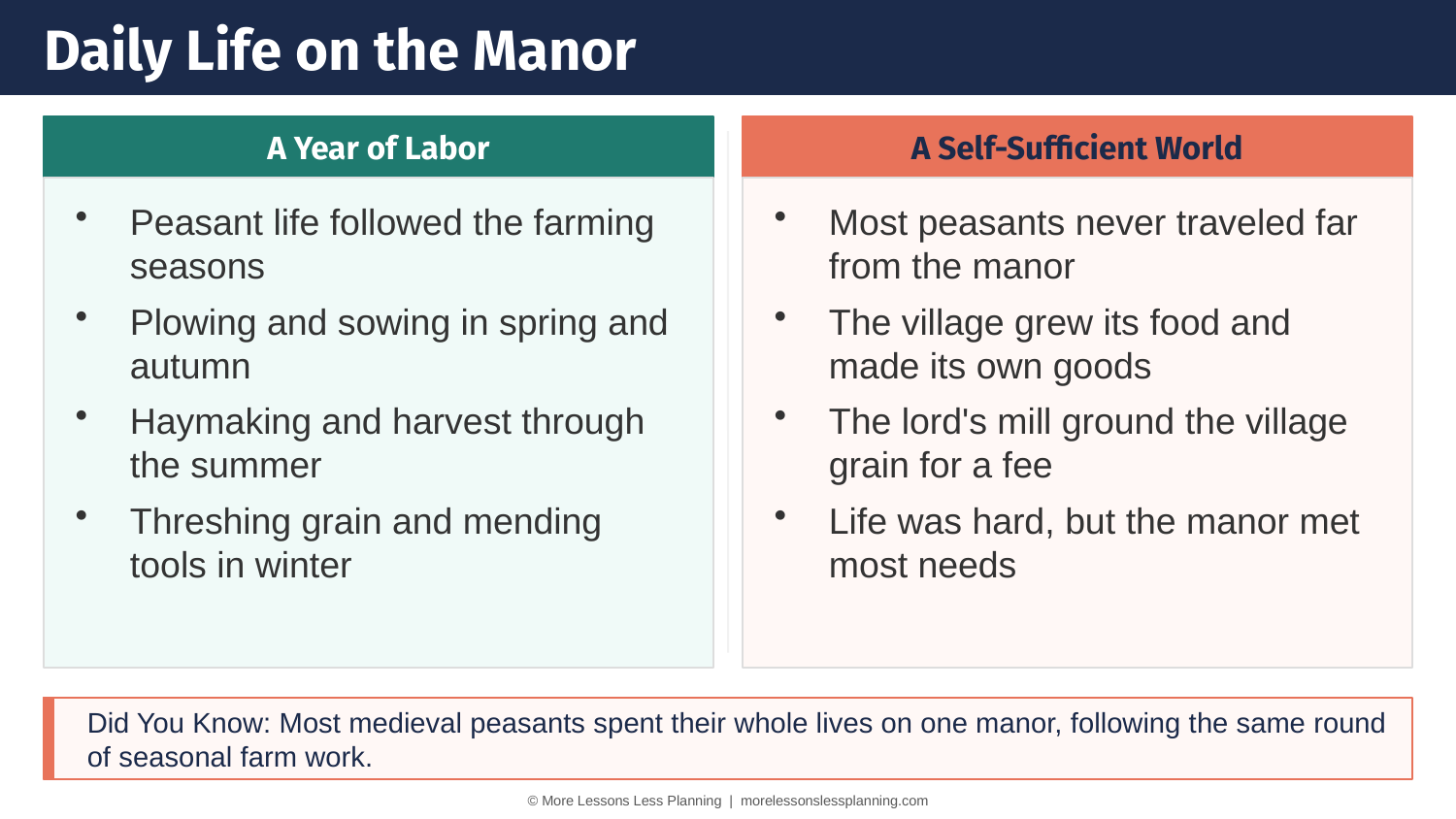

Daily Life on the Manor

A Year of Labor

A Self-Sufficient World

Peasant life followed the farming seasons
Plowing and sowing in spring and autumn
Haymaking and harvest through the summer
Threshing grain and mending tools in winter
Most peasants never traveled far from the manor
The village grew its food and made its own goods
The lord's mill ground the village grain for a fee
Life was hard, but the manor met most needs

Did You Know: Most medieval peasants spent their whole lives on one manor, following the same round of seasonal farm work.
© More Lessons Less Planning  |  morelessonslessplanning.com